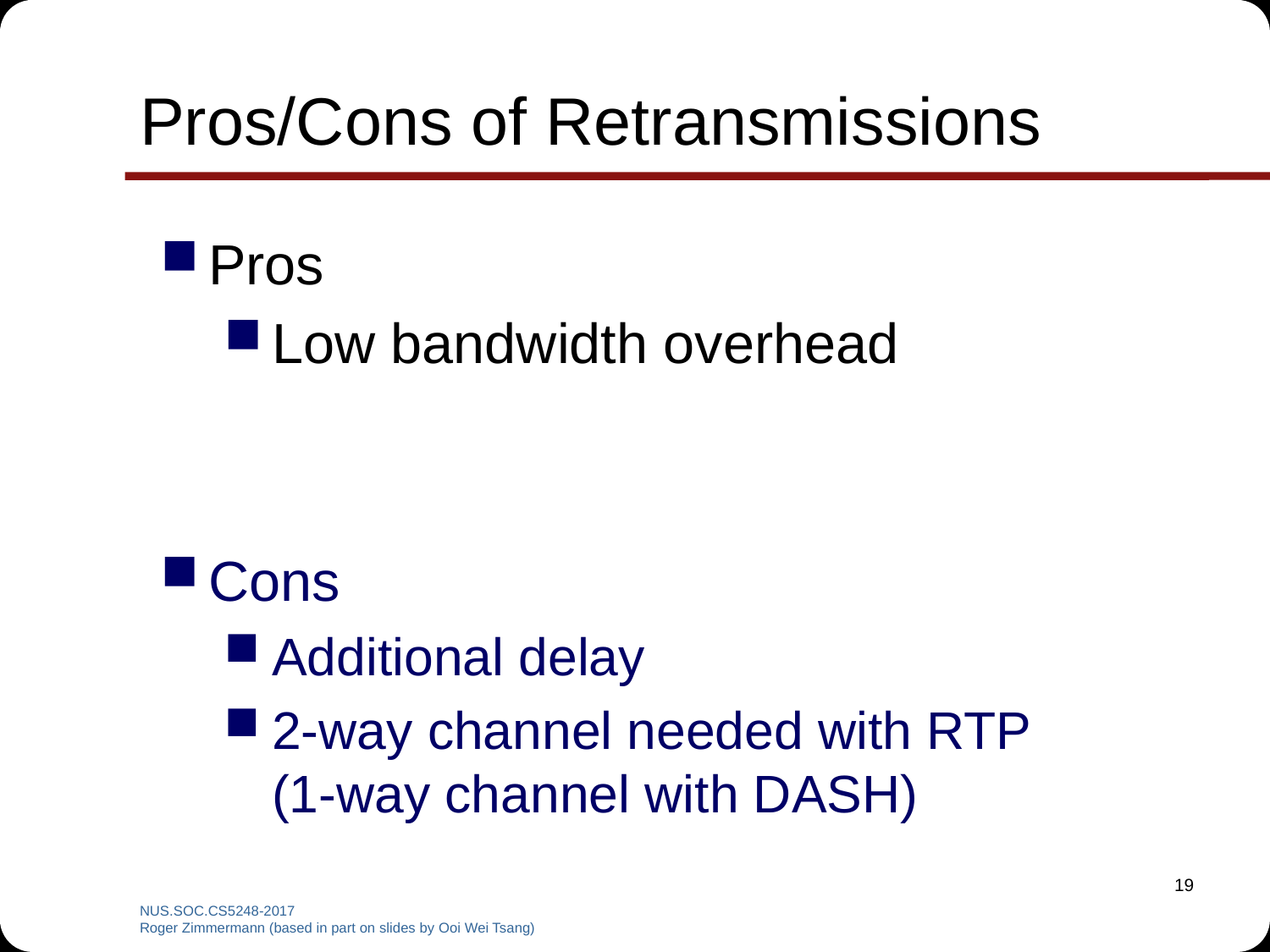

# Pros/Cons of Retransmissions

Pros
Low bandwidth overhead

Cons
Additional delay
2-way channel needed with RTP
(1-way channel with DASH)

19
NUS.SOC.CS5248-2017
Roger Zimmermann (based in part on slides by Ooi Wei Tsang)